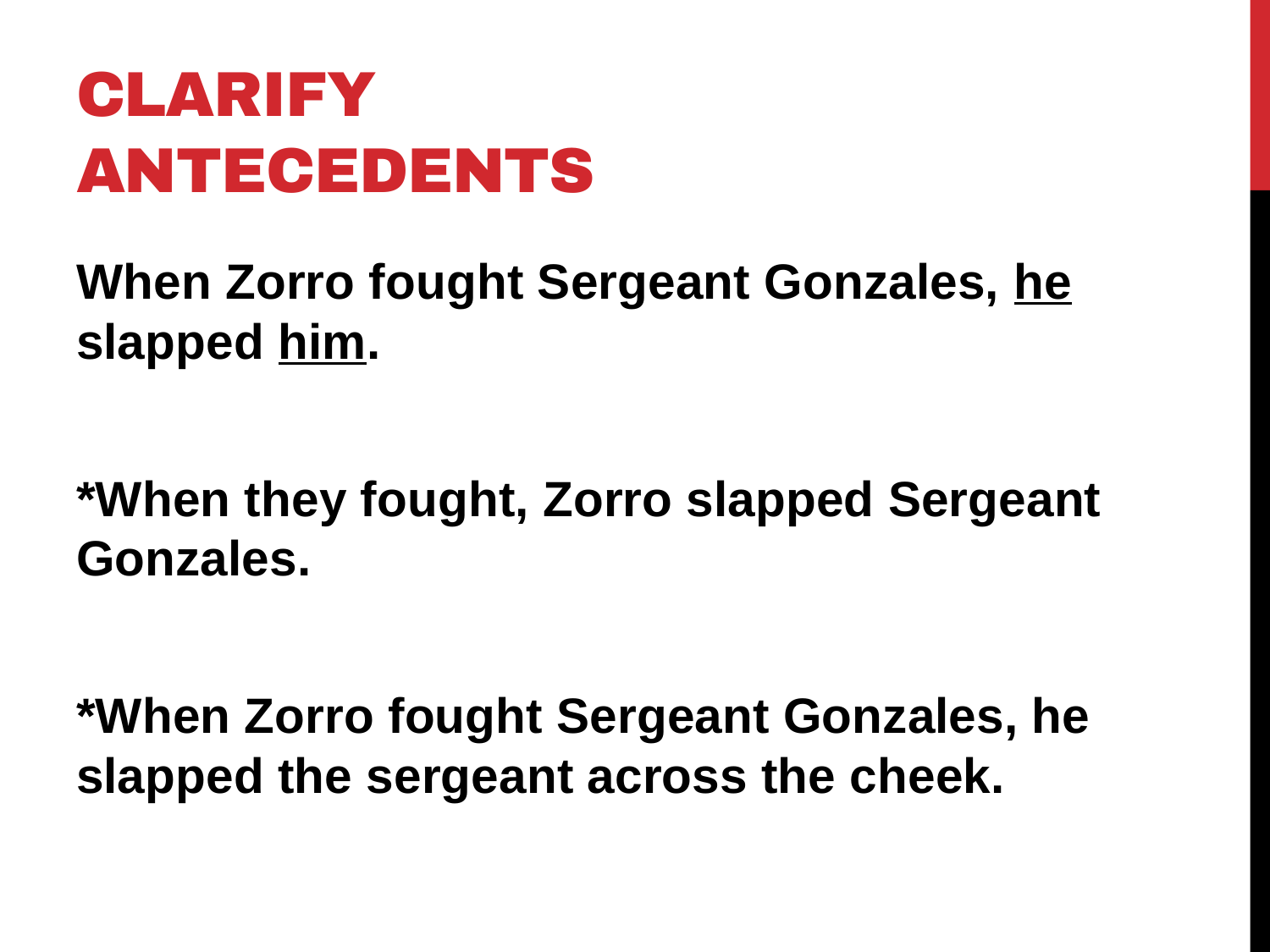

# Clarify antecedents
When Zorro fought Sergeant Gonzales, he slapped him.

*When they fought, Zorro slapped Sergeant Gonzales.

*When Zorro fought Sergeant Gonzales, he slapped the sergeant across the cheek.